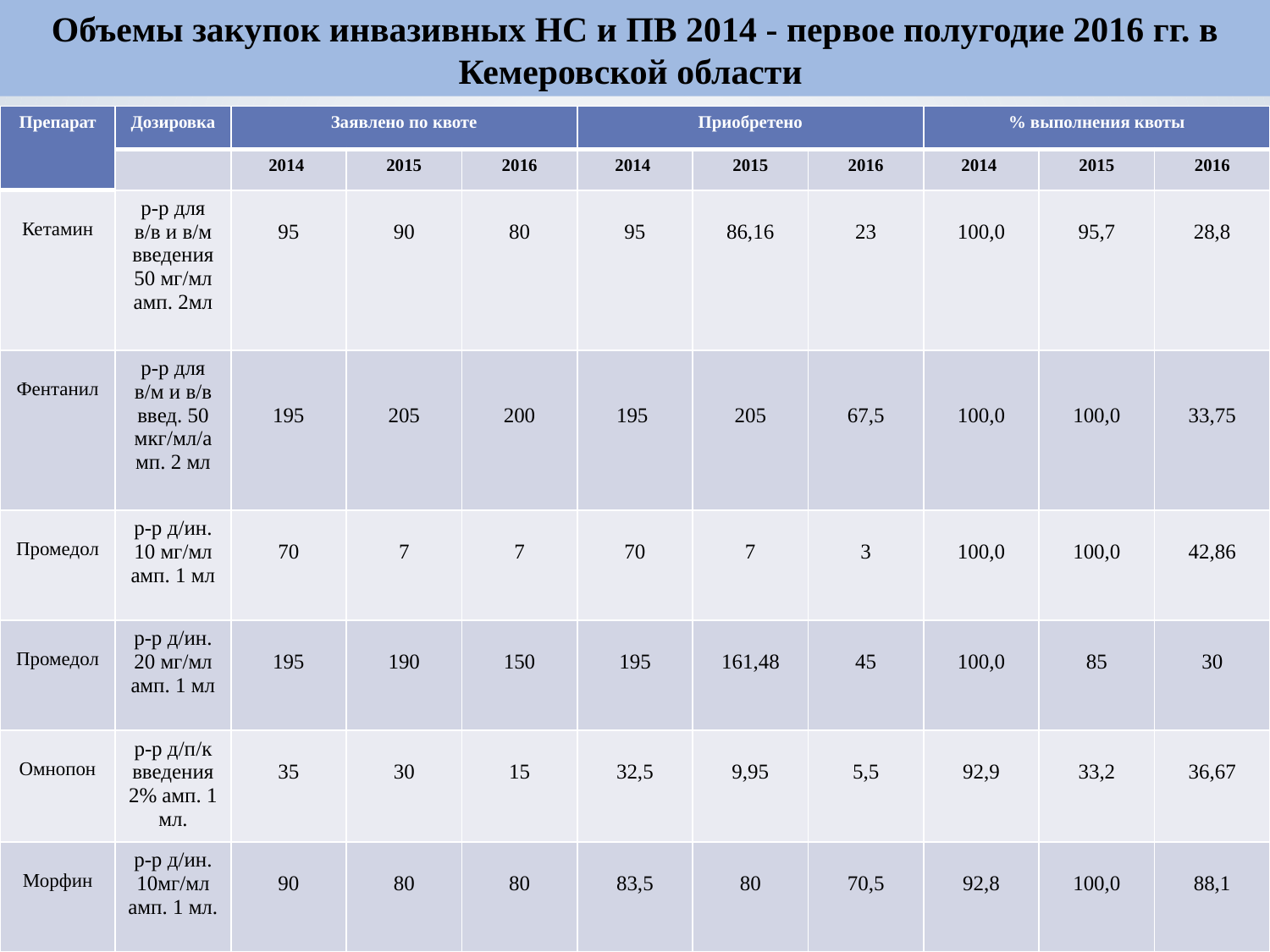

Объемы закупок инвазивных НС и ПВ 2014 - первое полугодие 2016 гг. в Кемеровской области
| Препарат | Дозировка | Заявлено по квоте |  |  | Приобретено |  |  | % выполнения квоты |  |  |
| --- | --- | --- | --- | --- | --- | --- | --- | --- | --- | --- |
|  |  | 2014 | 2015 | 2016 | 2014 | 2015 | 2016 | 2014 | 2015 | 2016 |
| Кетамин | р-р для в/в и в/м введения 50 мг/мл амп. 2мл | 95 | 90 | 80 | 95 | 86,16 | 23 | 100,0 | 95,7 | 28,8 |
| Фентанил | р-р для в/м и в/в введ. 50 мкг/мл/амп. 2 мл | 195 | 205 | 200 | 195 | 205 | 67,5 | 100,0 | 100,0 | 33,75 |
| Промедол | р-р д/ин. 10 мг/мл амп. 1 мл | 70 | 7 | 7 | 70 | 7 | 3 | 100,0 | 100,0 | 42,86 |
| Промедол | р-р д/ин. 20 мг/мл амп. 1 мл | 195 | 190 | 150 | 195 | 161,48 | 45 | 100,0 | 85 | 30 |
| Омнопон | р-р д/п/к введения 2% амп. 1 мл. | 35 | 30 | 15 | 32,5 | 9,95 | 5,5 | 92,9 | 33,2 | 36,67 |
| Морфин | р-р д/ин. 10мг/мл амп. 1 мл. | 90 | 80 | 80 | 83,5 | 80 | 70,5 | 92,8 | 100,0 | 88,1 |